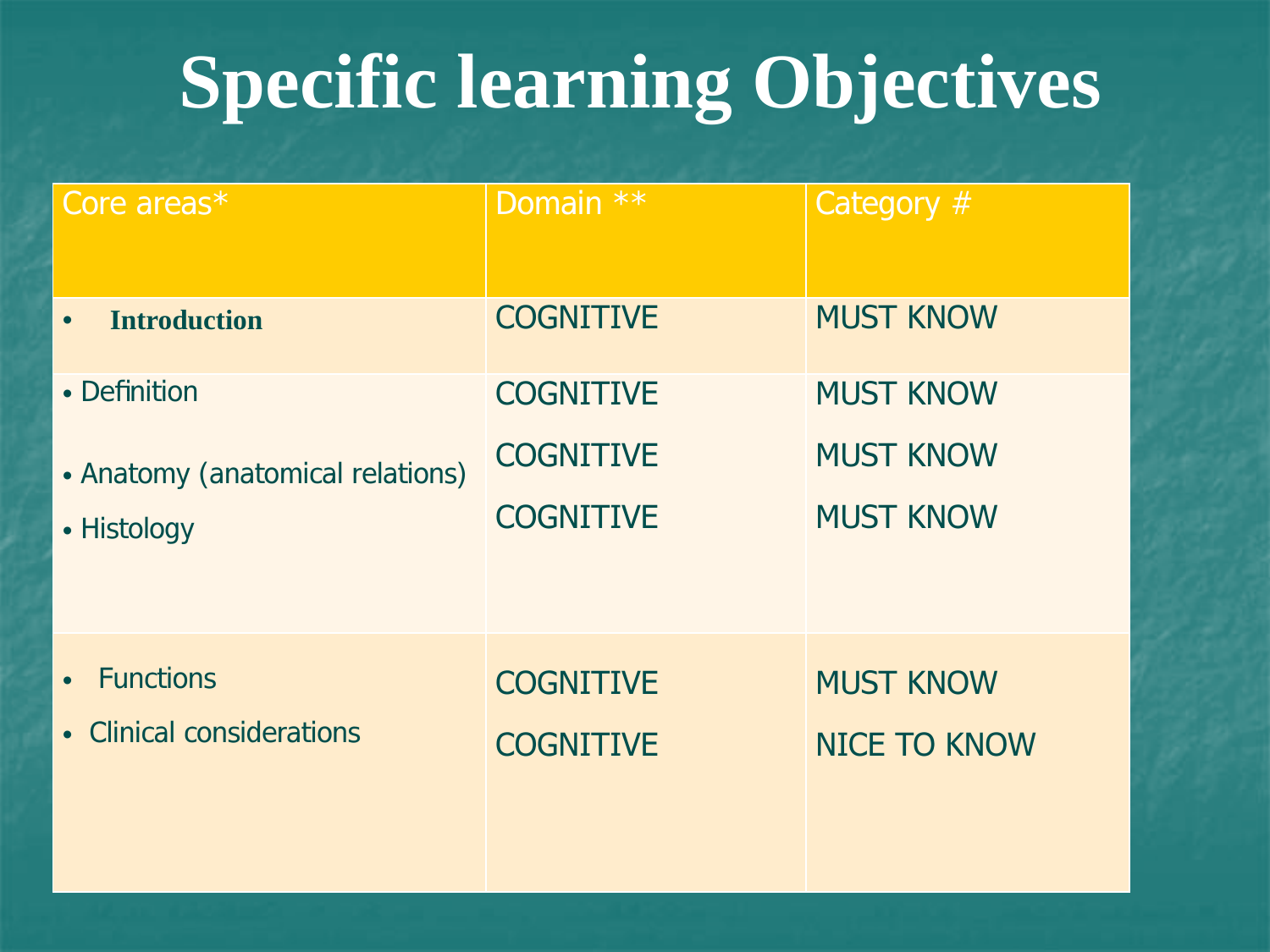

Specific learning Objectives
| Core areas\* | Domain \*\* | Category # |
| --- | --- | --- |
| Introduction | COGNITIVE | MUST KNOW |
| Definition Anatomy (anatomical relations) Histology | COGNITIVE COGNITIVE COGNITIVE | MUST KNOW MUST KNOW MUST KNOW |
| Functions Clinical considerations | COGNITIVE COGNITIVE | MUST KNOW NICE TO KNOW |